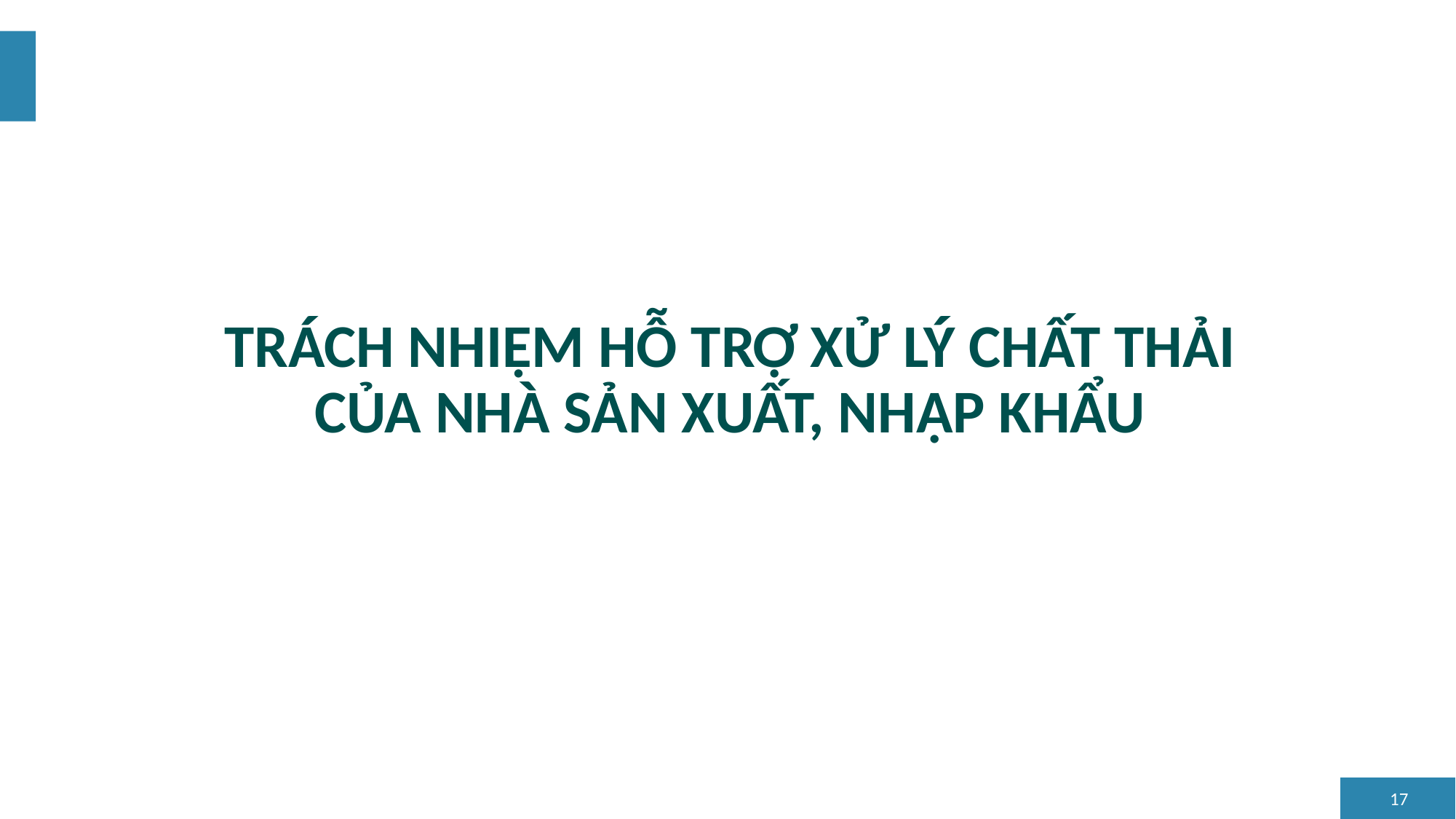

# TRÁCH NHIỆM HỖ TRỢ XỬ LÝ CHẤT THẢI CỦA NHÀ SẢN XUẤT, NHẬP KHẨU
17